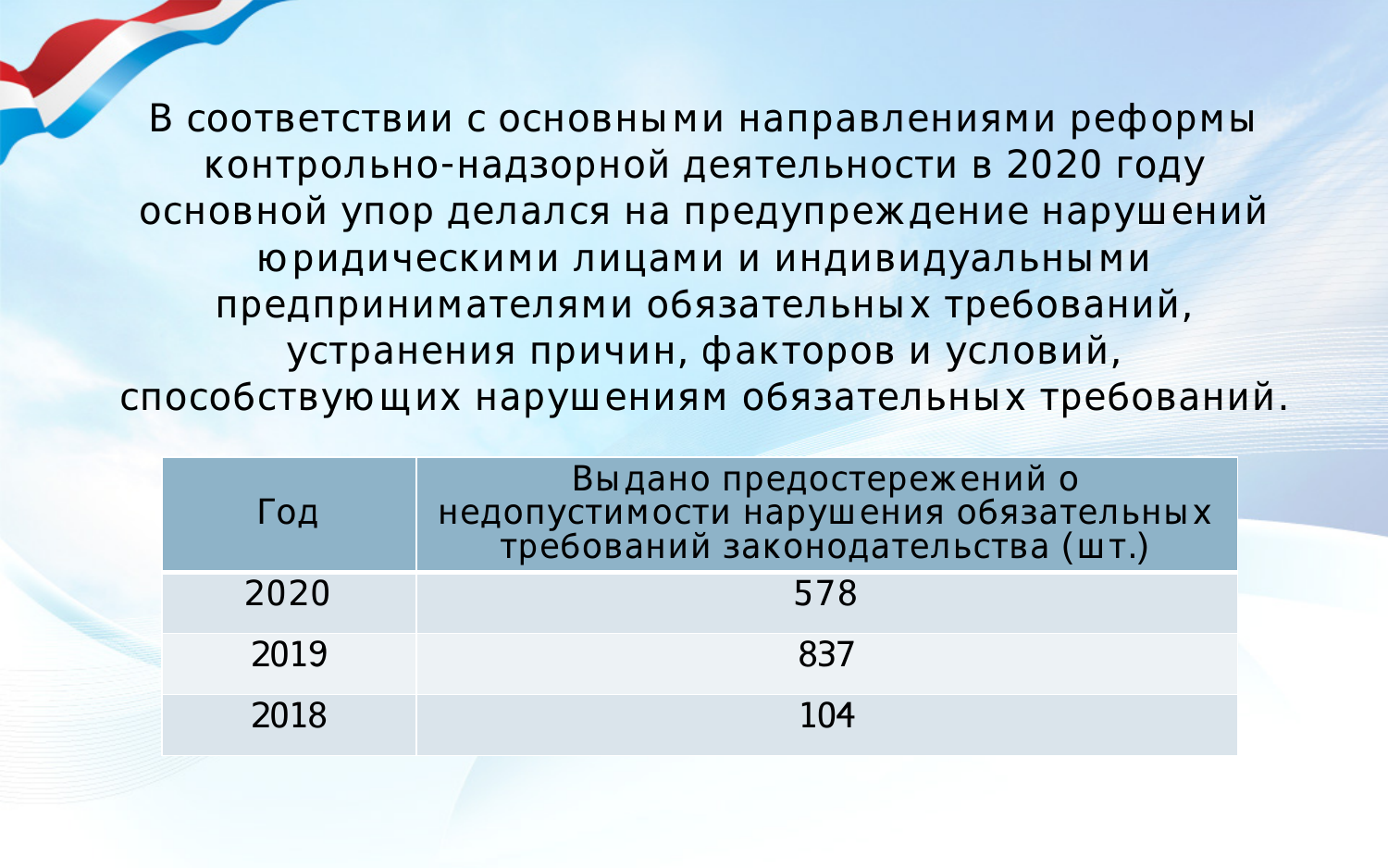

В соответствии с основными направлениями реформы контрольно-надзорной деятельности в 2020 году основной упор делался на предупреждение нарушений юридическими лицами и индивидуальными предпринимателями обязательных требований, устранения причин, факторов и условий, способствующих нарушениям обязательных требований.

| Год | Выдано предостережений о недопустимости нарушения обязательных требований законодательства (шт.) |
| --- | --- |
| 2020 | 578 |
| 2019 | 837 |
| 2018 | 104 |